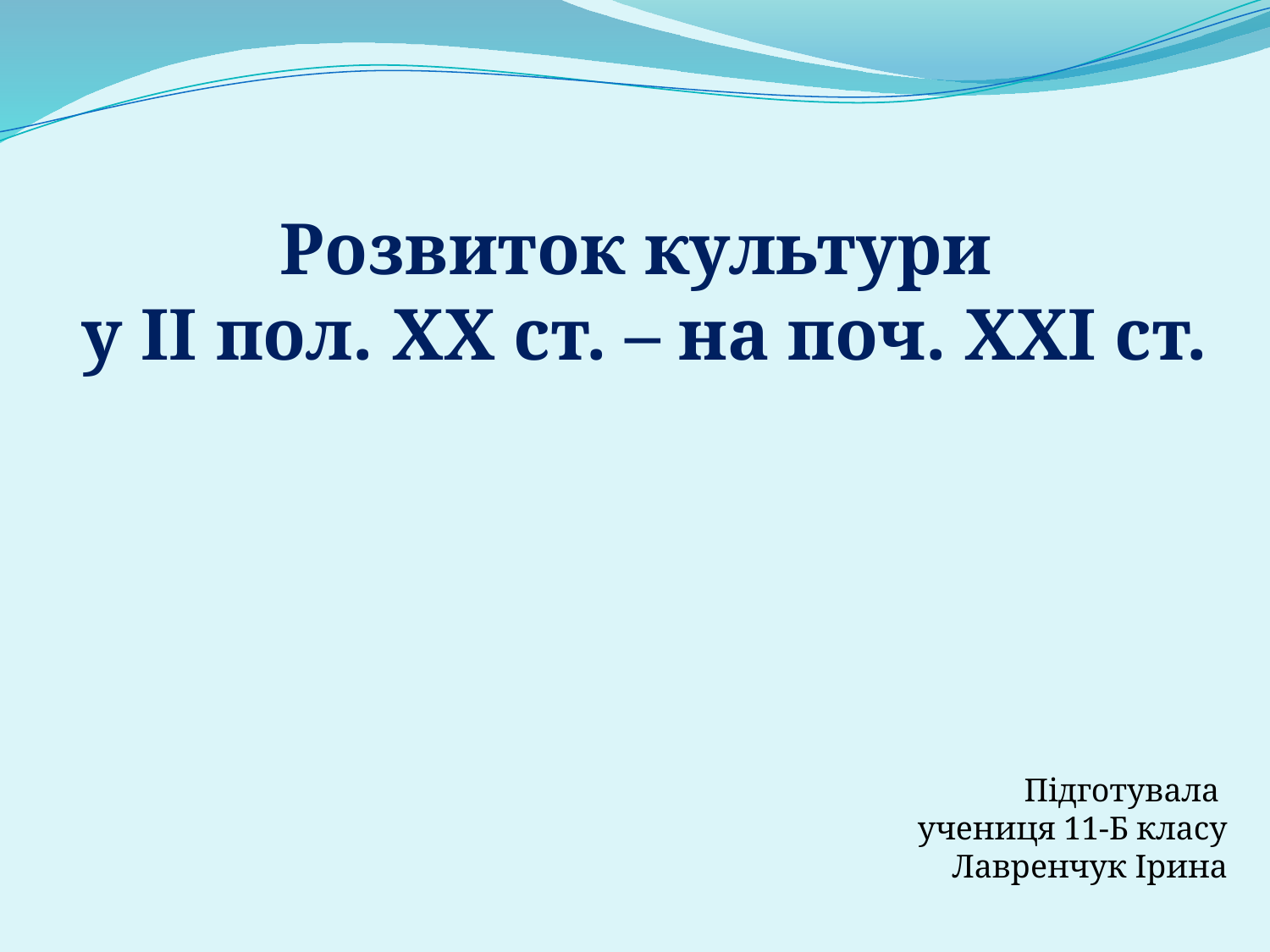

Розвиток культури
у ІІ пол. ХХ ст. – на поч. ХХІ ст.
Підготувала
учениця 11-Б класу
Лавренчук Ірина